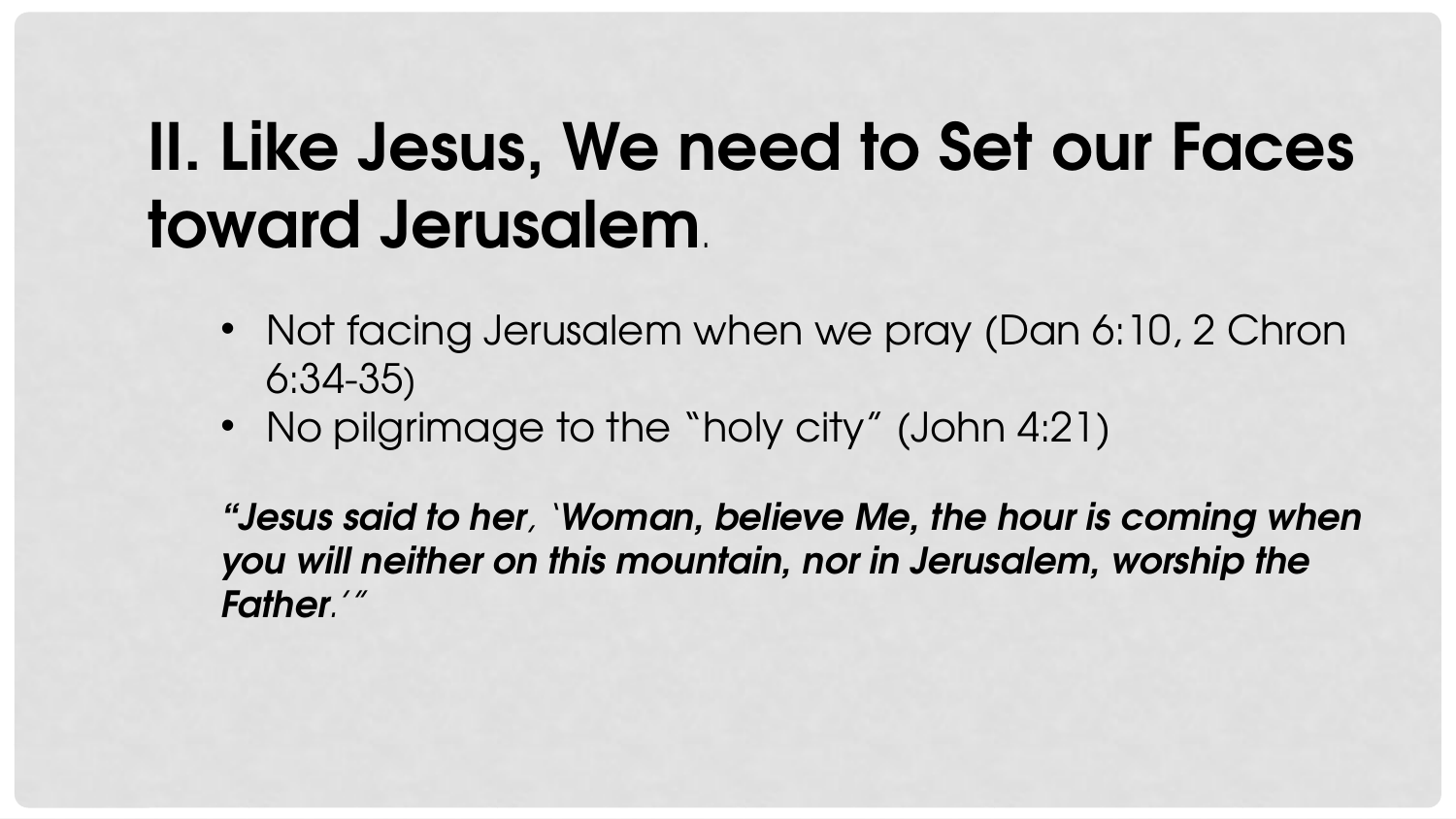

II. Like Jesus, We need to Set our Faces toward Jerusalem.

Not facing Jerusalem when we pray (Dan 6:10, 2 Chron 6:34-35)
No pilgrimage to the “holy city” (John 4:21)

“Jesus said to her, ‘Woman, believe Me, the hour is coming when you will neither on this mountain, nor in Jerusalem, worship the Father.’”